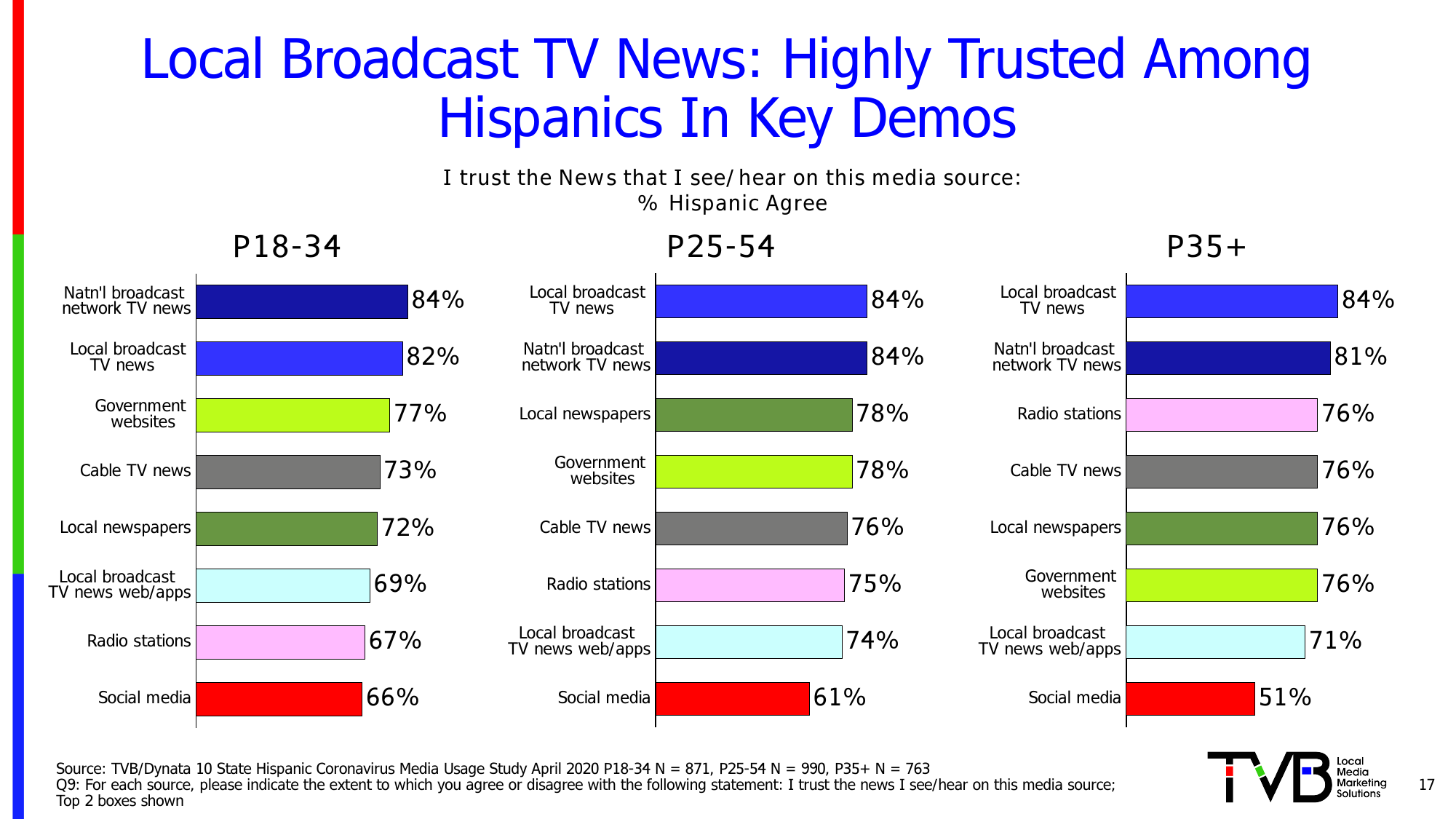

# Local Broadcast TV News: Highly Trusted Among Hispanics In Key Demos
I trust the News that I see/hear on this media source:
% Hispanic Agree
P18-34
P25-54
P35+

### Chart

| Category | Series 1 |
|---|---|
| Social media | 0.61 |
| Local broadcast
TV news web/apps | 0.74 |
| Radio stations | 0.75 |
| Cable TV news | 0.76 |
| Government
websites | 0.78 |
| Local newspapers | 0.78 |
| Natn'l broadcast
network TV news | 0.84 |
| Local broadcast
TV news    | 0.84 |

### Chart

| Category | Series 1 |
|---|---|
| Social media | 0.51 |
| Local broadcast
TV news web/apps | 0.71 |
| Government
websites | 0.76 |
| Local newspapers | 0.76 |
| Cable TV news | 0.76 |
| Radio stations | 0.76 |
| Natn'l broadcast
network TV news | 0.81 |
| Local broadcast
TV news    | 0.84 |

### Chart

| Category | Series 1 |
|---|---|
| Social media | 0.66 |
| Radio stations | 0.67 |
| Local broadcast
TV news web/apps | 0.69 |
| Local newspapers | 0.72 |
| Cable TV news | 0.73 |
| Government
websites | 0.77 |
| Local broadcast
TV news    | 0.82 |
| Natn'l broadcast
network TV news | 0.84 |

### Chart

| Category |
|---|
17
Source: TVB/Dynata 10 State Hispanic Coronavirus Media Usage Study April 2020 P18-34 N = 871, P25-54 N = 990, P35+ N = 763
Q9: For each source, please indicate the extent to which you agree or disagree with the following statement: I trust the news I see/hear on this media source; Top 2 boxes shown